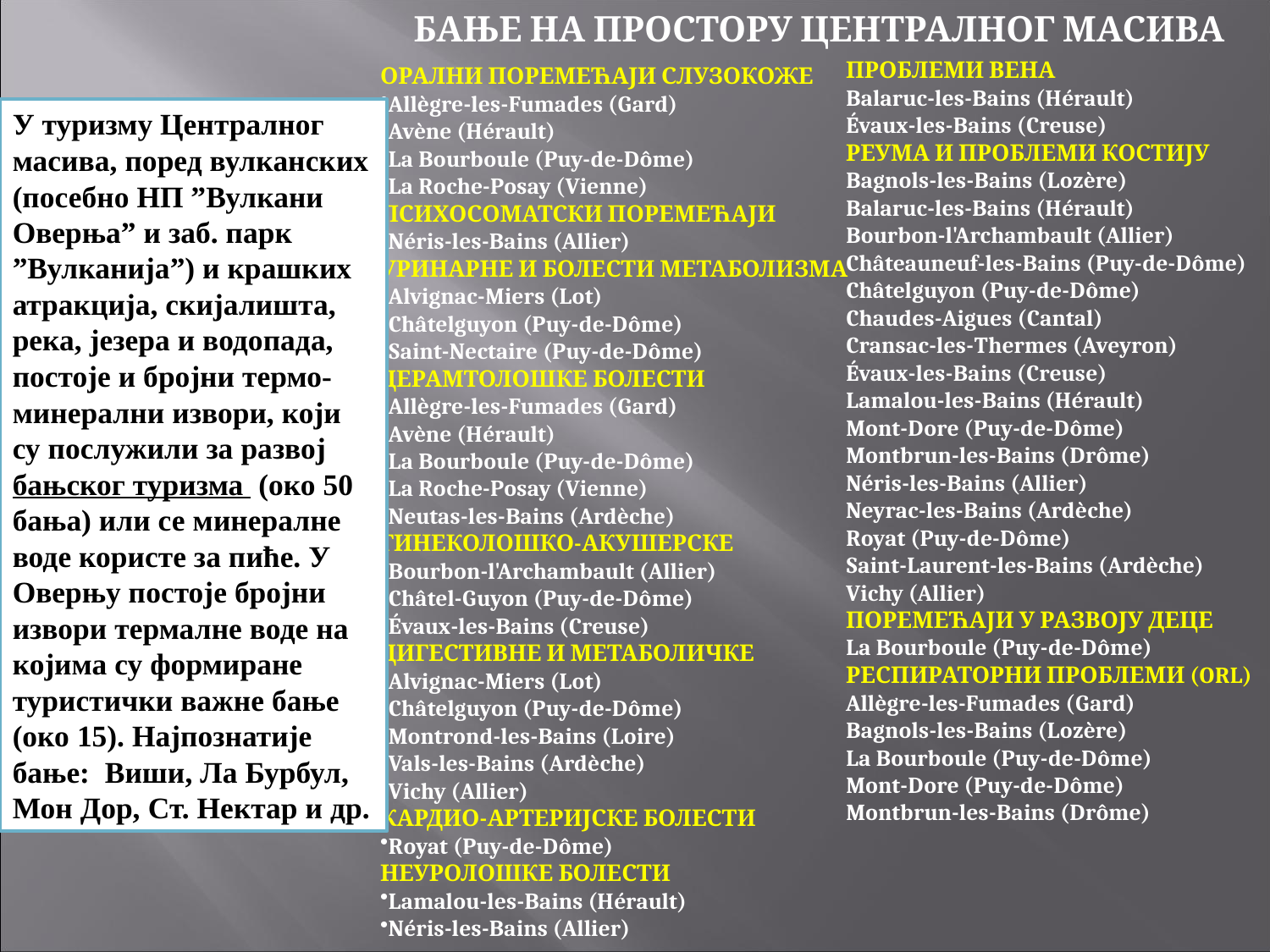

БАЊЕ НА ПРОСТОРУ ЦЕНТРАЛНОГ МАСИВА
ПРОБЛЕМИ ВЕНА
Balaruc-les-Bains (Hérault)
Évaux-les-Bains (Creuse)
РЕУМА И ПРОБЛЕМИ КОСТИЈУ
Bagnols-les-Bains (Lozère)
Balaruc-les-Bains (Hérault)
Bourbon-l'Archambault (Allier)
Châteauneuf-les-Bains (Puy-de-Dôme)
Châtelguyon (Puy-de-Dôme)
Chaudes-Aigues (Cantal)
Cransac-les-Thermes (Aveyron)
Évaux-les-Bains (Creuse)
Lamalou-les-Bains (Hérault)
Mont-Dore (Puy-de-Dôme)
Montbrun-les-Bains (Drôme)
Néris-les-Bains (Allier)
Neyrac-les-Bains (Ardèche)
Royat (Puy-de-Dôme)
Saint-Laurent-les-Bains (Ardèche)
Vichy (Allier)
ПОРЕМЕЋАЈИ У РАЗВОЈУ ДЕЦЕ
La Bourboule (Puy-de-Dôme)
РЕСПИРАТОРНИ ПРОБЛЕМИ (ORL)
Allègre-les-Fumades (Gard)
Bagnols-les-Bains (Lozère)
La Bourboule (Puy-de-Dôme)
Mont-Dore (Puy-de-Dôme)
Montbrun-les-Bains (Drôme)
ОРАЛНИ ПОРЕМЕЋАЈИ СЛУЗОКОЖЕ
Allègre-les-Fumades (Gard)
Avène (Hérault)
La Bourboule (Puy-de-Dôme)
La Roche-Posay (Vienne)
ПСИХОСОМАТСКИ ПОРЕМЕЋАЈИ
Néris-les-Bains (Allier)
УРИНАРНЕ И БОЛЕСТИ МЕТАБОЛИЗМА
Alvignac-Miers (Lot)
Châtelguyon (Puy-de-Dôme)
Saint-Nectaire (Puy-de-Dôme)
ДЕРАМТОЛОШКЕ БОЛЕСТИ
Allègre-les-Fumades (Gard)
Avène (Hérault)
La Bourboule (Puy-de-Dôme)
La Roche-Posay (Vienne)
Neutas-les-Bains (Ardèche)
ГИНЕКОЛОШКО-АКУШЕРСКЕ
Bourbon-l'Archambault (Allier)
Châtel-Guyon (Puy-de-Dôme)
Évaux-les-Bains (Creuse)
ДИГЕСТИВНЕ И МЕТАБОЛИЧКЕ
Alvignac-Miers (Lot)
Châtelguyon (Puy-de-Dôme)
Montrond-les-Bains (Loire)
Vals-les-Bains (Ardèche)
Vichy (Allier)
КАРДИО-АРТЕРИЈСКЕ БОЛЕСТИ
Royat (Puy-de-Dôme)
НЕУРОЛОШКЕ БОЛЕСТИ
Lamalou-les-Bains (Hérault)
Néris-les-Bains (Allier)
У туризму Централног масива, поред вулканских (посебно НП ”Вулкани Оверња” и заб. парк ”Вулканија”) и крашких атракција, скијалишта, река, језера и водопада, постоје и бројни термо-минерални извори, који су послужили за развој бањског туризма  (око 50 бања) или се минералне воде користе за пиће. У Оверњу постоје бројни извори термалне воде на којима су формиране туристички важне бање (око 15). Најпознатије  бање:  Виши, Ла Бурбул, Мон Дор, Ст. Нектар и др.